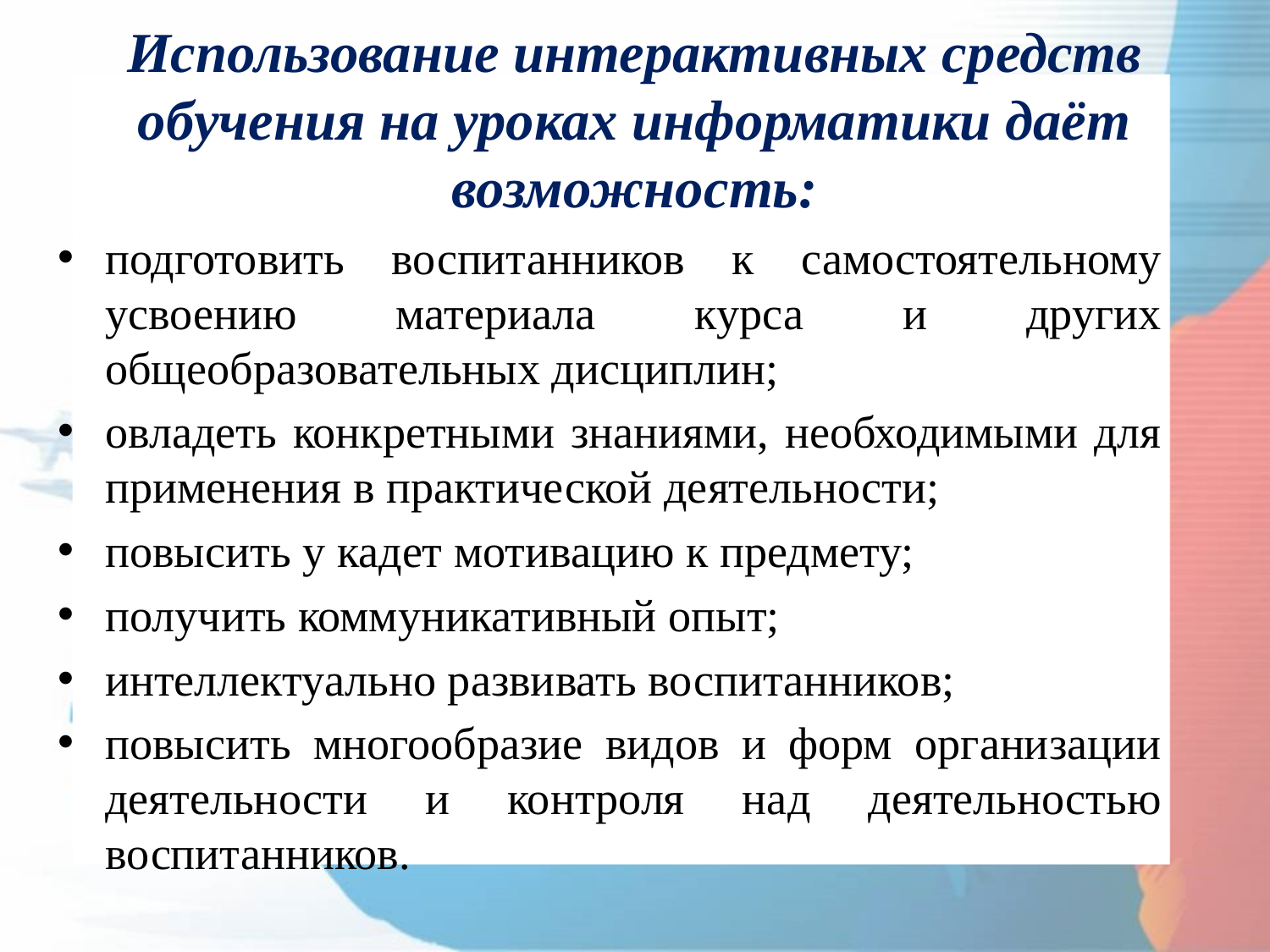

# Использование интерактивных средств обучения на уроках информатики даёт возможность:
подготовить воспитанников к самостоятельному усвоению материала курса и других общеобразовательных дисциплин;
овладеть конкретными знаниями, необходимыми для применения в практической деятельности;
повысить у кадет мотивацию к предмету;
получить коммуникативный опыт;
интеллектуально развивать воспитанников;
повысить многообразие видов и форм организации деятельности и контроля над деятельностью воспитанников.